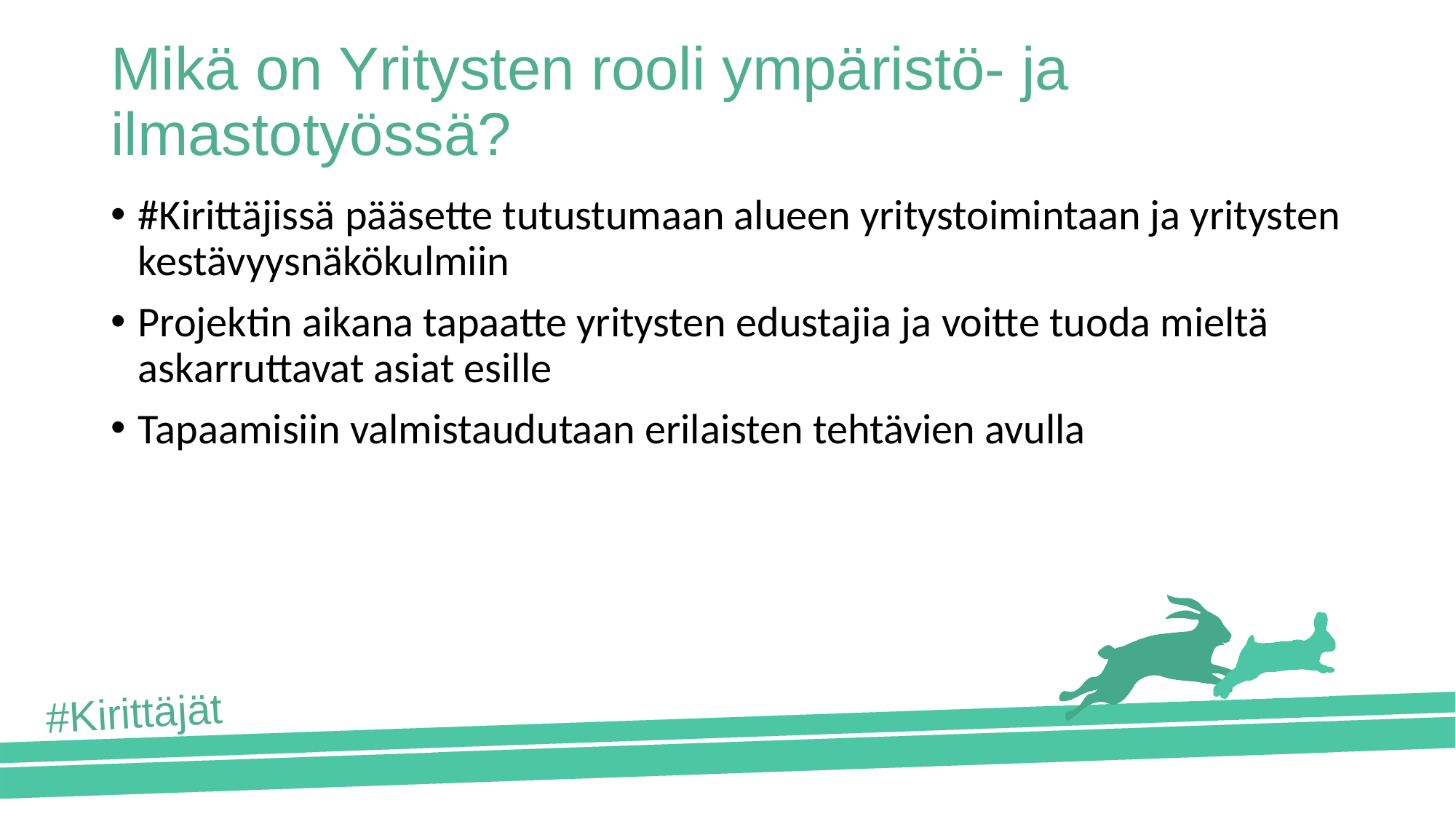

# Mikä on Yritysten rooli ympäristö- ja ilmastotyössä?
#Kirittäjissä pääsette tutustumaan alueen yritystoimintaan ja yritysten kestävyysnäkökulmiin
Projektin aikana tapaatte yritysten edustajia ja voitte tuoda mieltä askarruttavat asiat esille
Tapaamisiin valmistaudutaan erilaisten tehtävien avulla